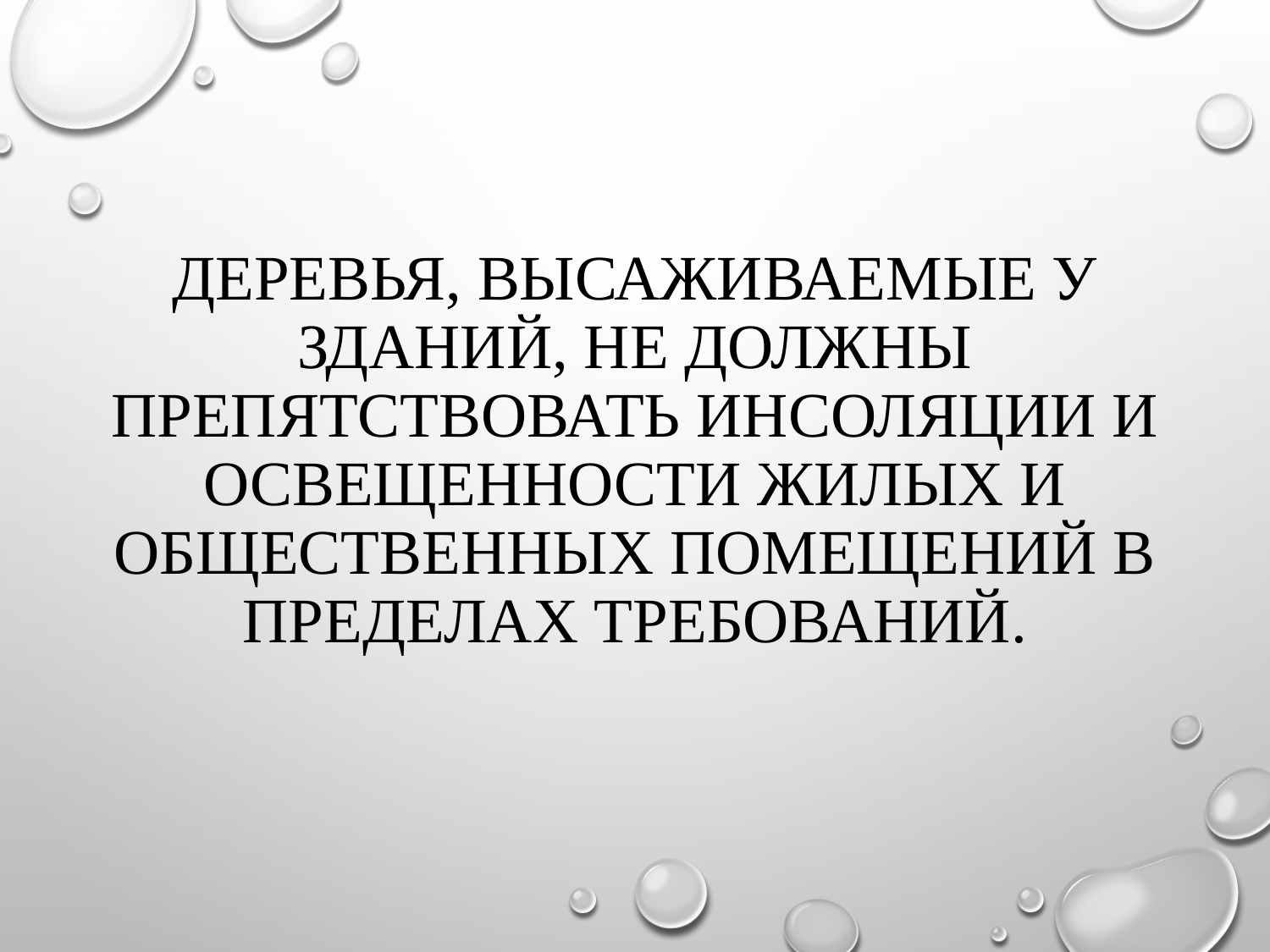

# Деревья, высаживаемые у зданий, не должны препятствовать инсоляции и освещенности жилых и общественных помещений в пределах требований.